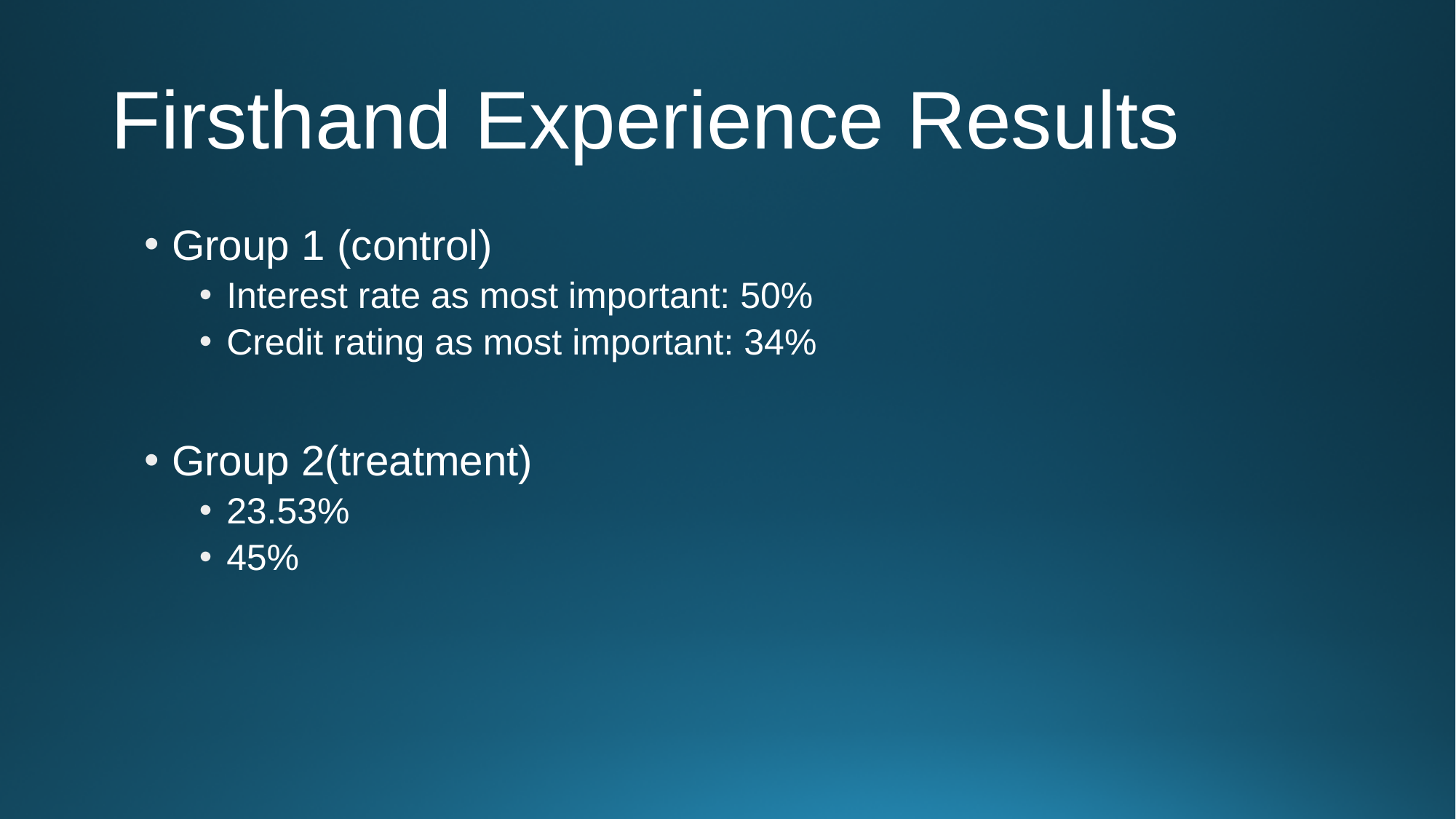

# Firsthand Experience Results
Group 1 (control)
Interest rate as most important: 50%
Credit rating as most important: 34%

Group 2(treatment)
23.53%
45%